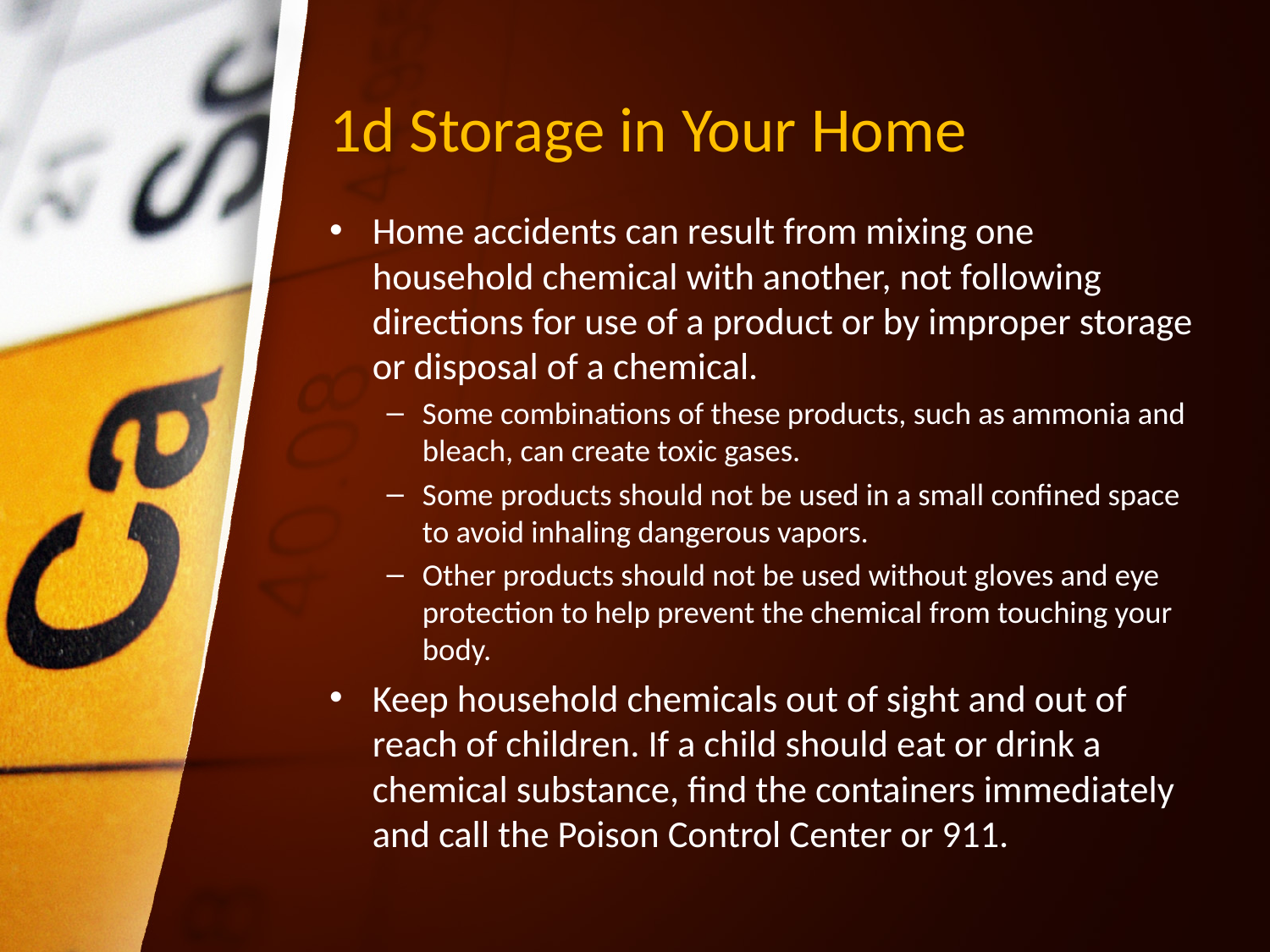

# 1d Storage in Your Home
Home accidents can result from mixing one household chemical with another, not following directions for use of a product or by improper storage or disposal of a chemical.
Some combinations of these products, such as ammonia and bleach, can create toxic gases.
Some products should not be used in a small confined space to avoid inhaling dangerous vapors.
Other products should not be used without gloves and eye protection to help prevent the chemical from touching your body.
Keep household chemicals out of sight and out of reach of children. If a child should eat or drink a chemical substance, find the containers immediately and call the Poison Control Center or 911.